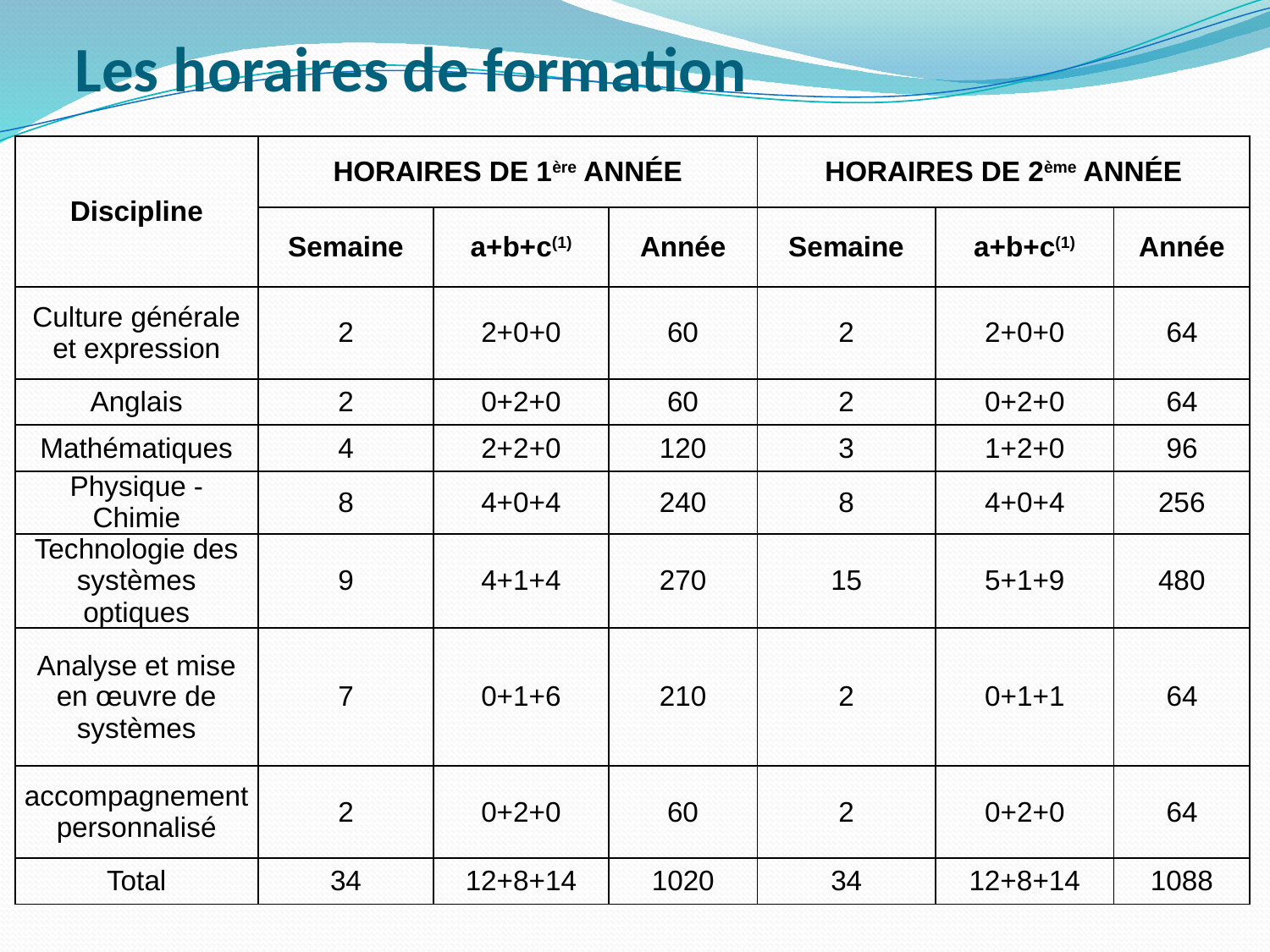

# Les horaires de formation
| Discipline | HORAIRES DE 1ère ANNÉE |  |  | HORAIRES DE 2ème ANNÉE |  |  |
| --- | --- | --- | --- | --- | --- | --- |
|  | Semaine | a+b+c(1) | Année | Semaine | a+b+c(1) | Année |
| Culture générale et expression | 2 | 2+0+0 | 60 | 2 | 2+0+0 | 64 |
| Anglais | 2 | 0+2+0 | 60 | 2 | 0+2+0 | 64 |
| Mathématiques | 4 | 2+2+0 | 120 | 3 | 1+2+0 | 96 |
| Physique - Chimie | 8 | 4+0+4 | 240 | 8 | 4+0+4 | 256 |
| Technologie des systèmes optiques | 9 | 4+1+4 | 270 | 15 | 5+1+9 | 480 |
| Analyse et mise en œuvre de systèmes | 7 | 0+1+6 | 210 | 2 | 0+1+1 | 64 |
| accompagnement personnalisé | 2 | 0+2+0 | 60 | 2 | 0+2+0 | 64 |
| Total | 34 | 12+8+14 | 1020 | 34 | 12+8+14 | 1088 |